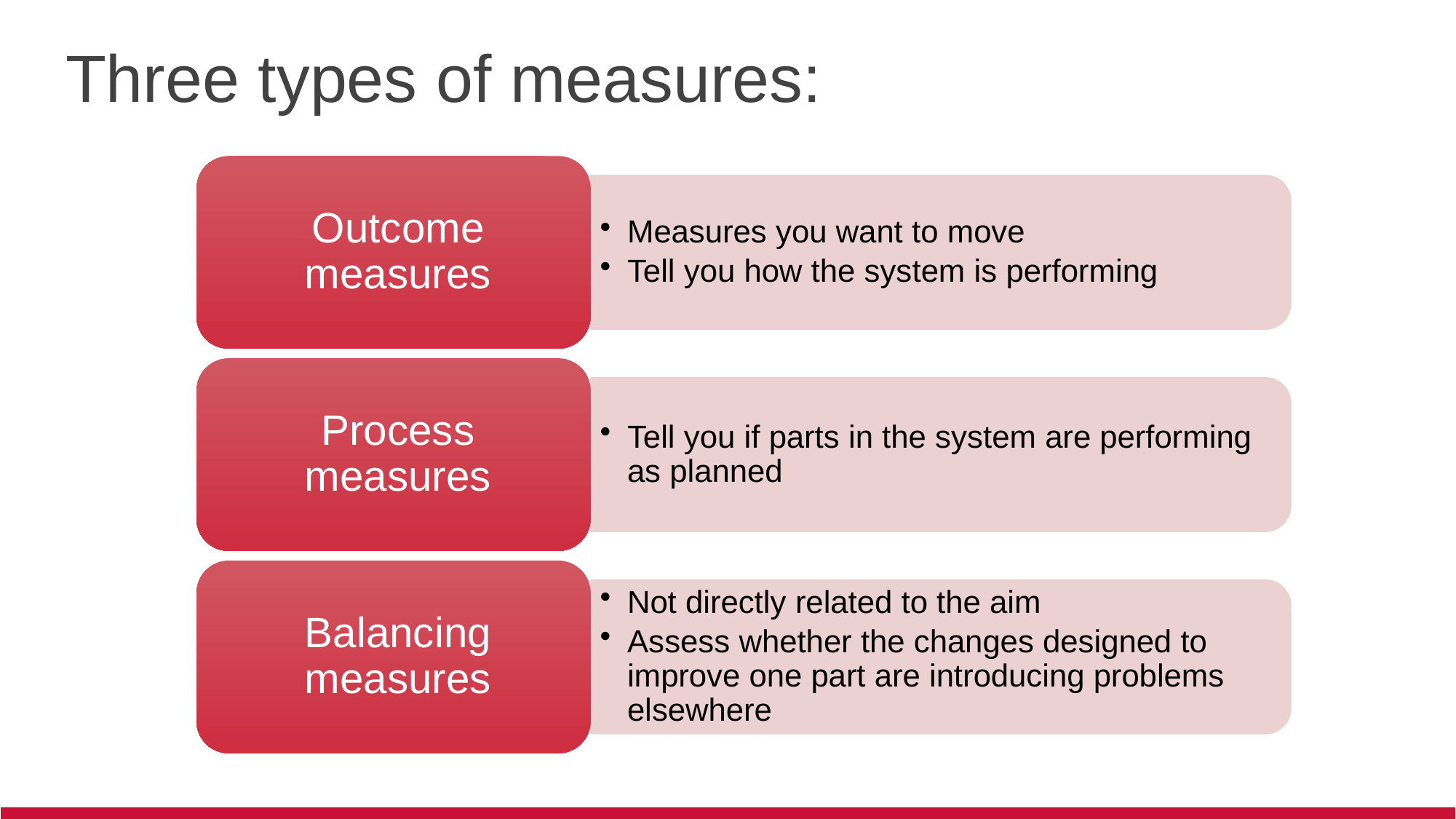

# Three types of measures:
Measures you want to move
Tell you how the system is performing
Outcome measures
Tell you if parts in the system are performing as planned
Process measures
Not directly related to the aim
Assess whether the changes designed to improve one part are introducing problems elsewhere
Balancing measures